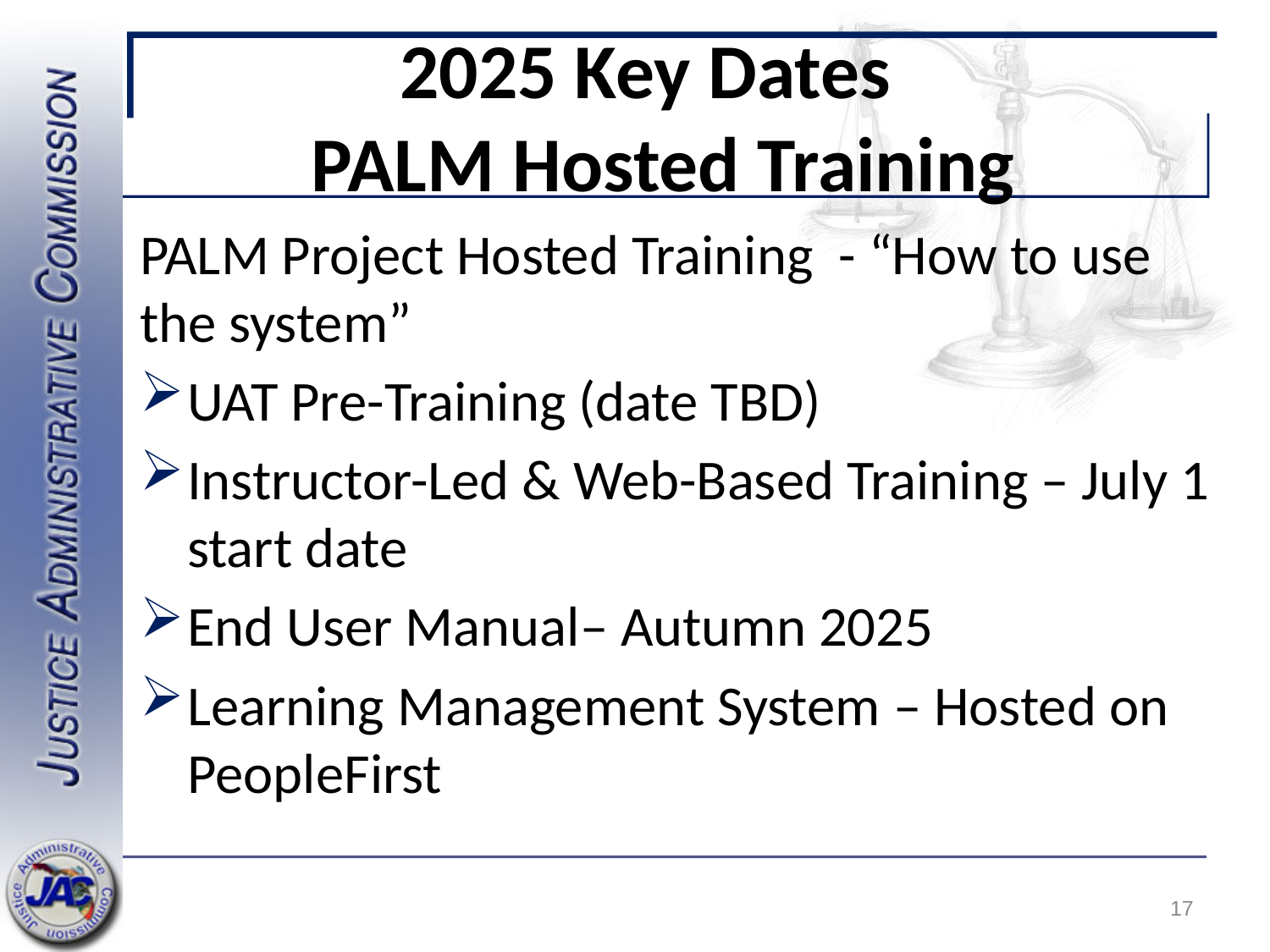

# 2025 Key Dates PALM Hosted Training
PALM Project Hosted Training  - “How to use the system”
UAT Pre-Training (date TBD)
Instructor-Led & Web-Based Training – July 1 start date
End User Manual– Autumn 2025
Learning Management System – Hosted on PeopleFirst

17